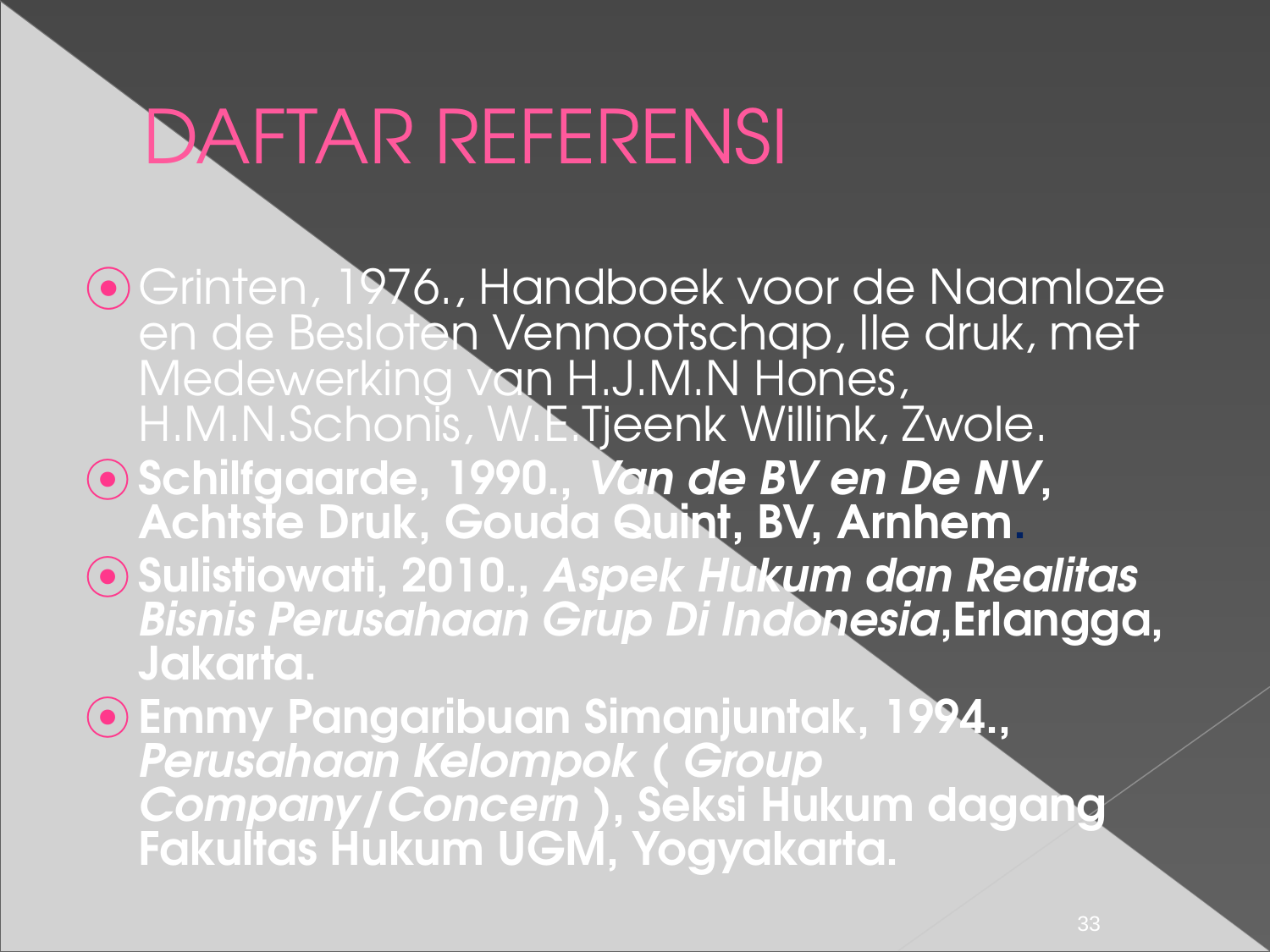

DAFTAR REFERENSI
Grinten, 1976., Handboek voor de Naamloze en de Besloten Vennootschap, IIe druk, met Medewerking van H.J.M.N Hones, H.M.N.Schonis, W.E.Tjeenk Willink, Zwole.
Schilfgaarde, 1990., Van de BV en De NV, Achtste Druk, Gouda Quint, BV, Arnhem.
Sulistiowati, 2010., Aspek Hukum dan Realitas Bisnis Perusahaan Grup Di Indonesia,Erlangga, Jakarta.
Emmy Pangaribuan Simanjuntak, 1994., Perusahaan Kelompok ( Group Company/Concern ), Seksi Hukum dagang Fakultas Hukum UGM, Yogyakarta.

33